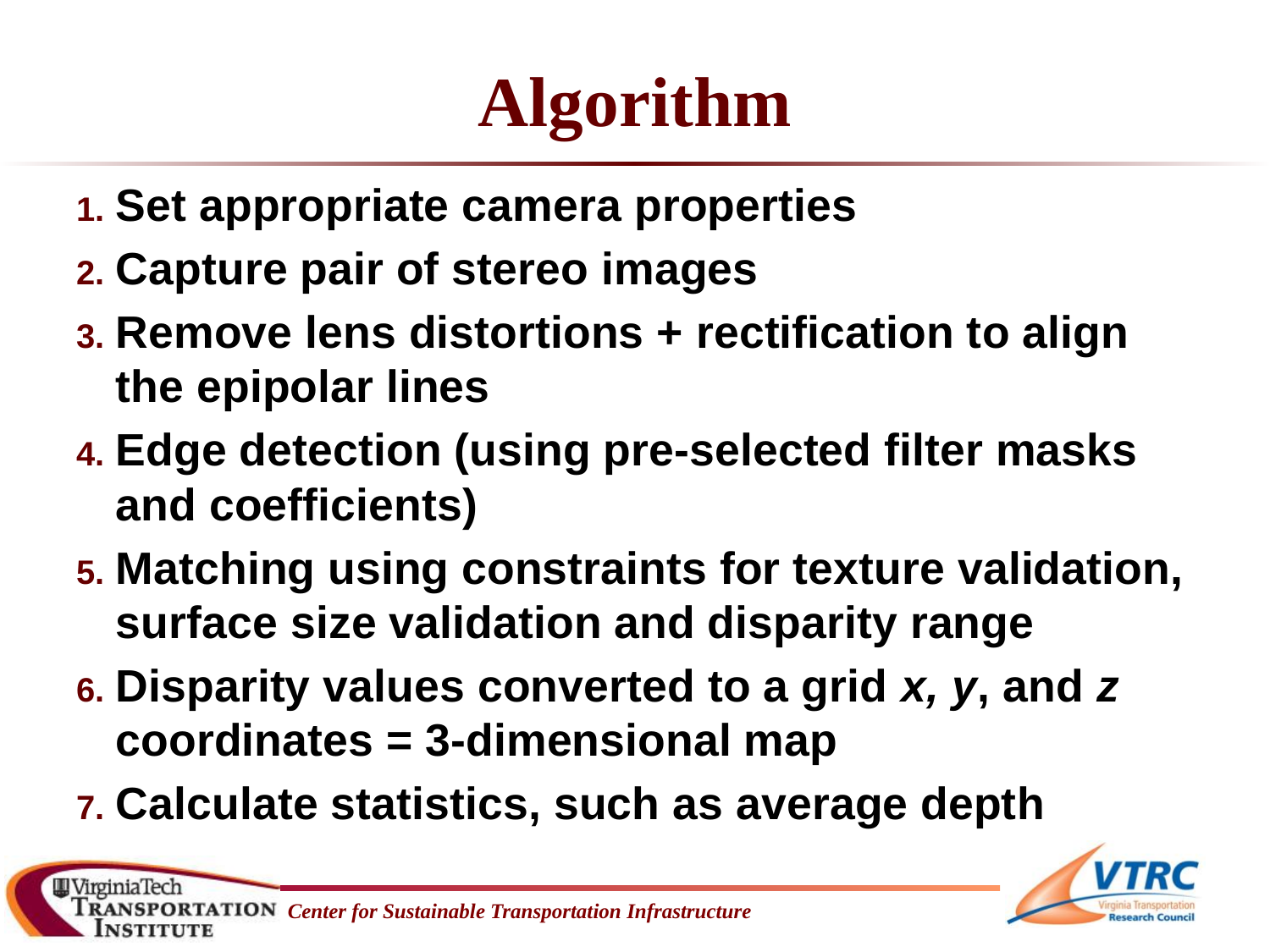

# Algorithm
Set appropriate camera properties
Capture pair of stereo images
Remove lens distortions + rectification to align the epipolar lines
Edge detection (using pre-selected filter masks and coefficients)
Matching using constraints for texture validation, surface size validation and disparity range
Disparity values converted to a grid x, y, and z coordinates = 3-dimensional map
Calculate statistics, such as average depth
Center for Sustainable Transportation Infrastructure